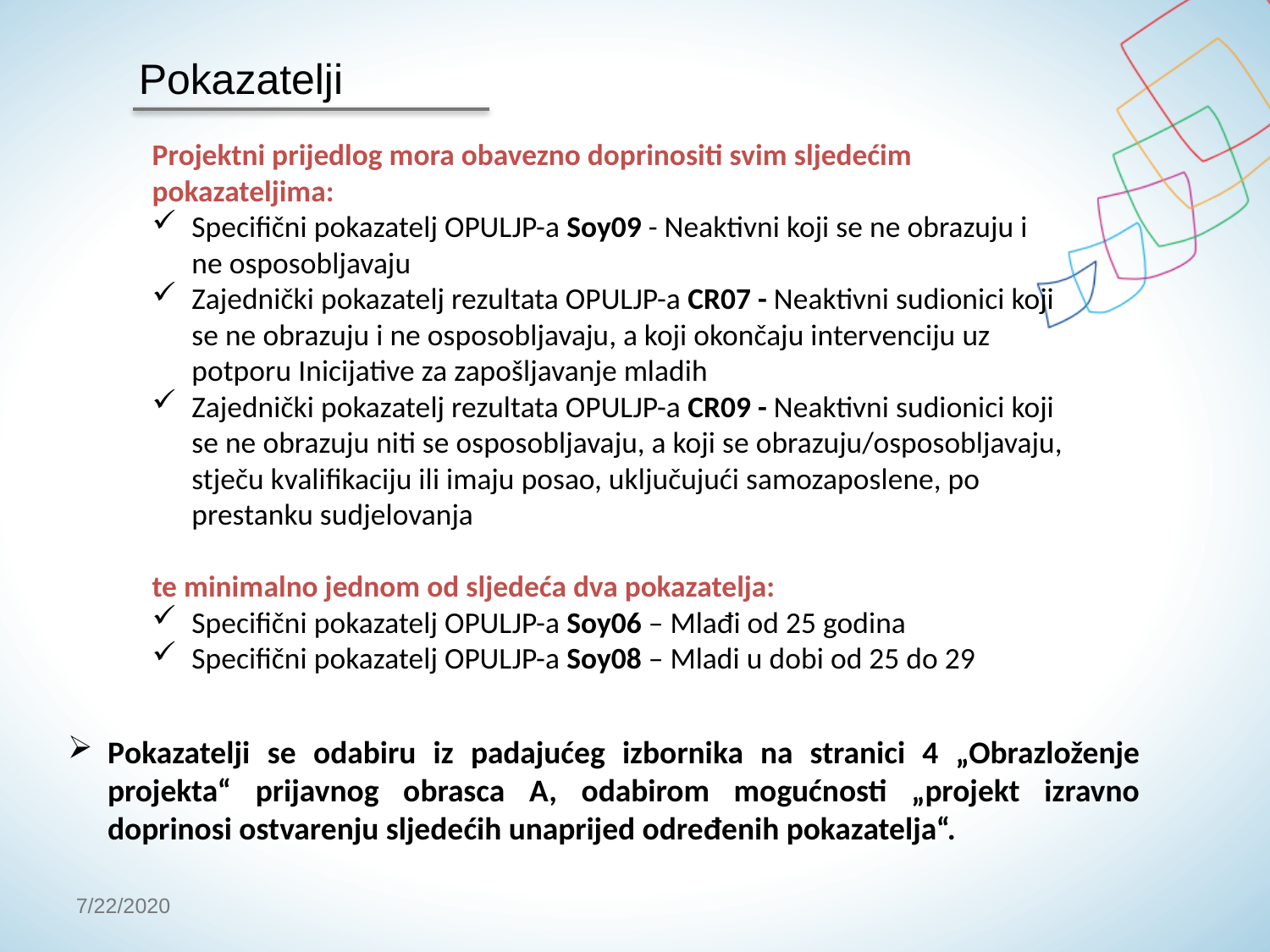

Pokazatelji
Projektni prijedlog mora obavezno doprinositi svim sljedećim pokazateljima:
Specifični pokazatelj OPULJP-a Soy09 - Neaktivni koji se ne obrazuju i ne osposobljavaju
Zajednički pokazatelj rezultata OPULJP-a CR07 - Neaktivni sudionici koji se ne obrazuju i ne osposobljavaju, a koji okončaju intervenciju uz potporu Inicijative za zapošljavanje mladih
Zajednički pokazatelj rezultata OPULJP-a CR09 - Neaktivni sudionici koji se ne obrazuju niti se osposobljavaju, a koji se obrazuju/osposobljavaju, stječu kvalifikaciju ili imaju posao, uključujući samozaposlene, po prestanku sudjelovanja

te minimalno jednom od sljedeća dva pokazatelja:
Specifični pokazatelj OPULJP-a Soy06 – Mlađi od 25 godina
Specifični pokazatelj OPULJP-a Soy08 – Mladi u dobi od 25 do 29

Pokazatelji se odabiru iz padajućeg izbornika na stranici 4 „Obrazloženje projekta“ prijavnog obrasca A, odabirom mogućnosti „projekt izravno doprinosi ostvarenju sljedećih unaprijed određenih pokazatelja“.